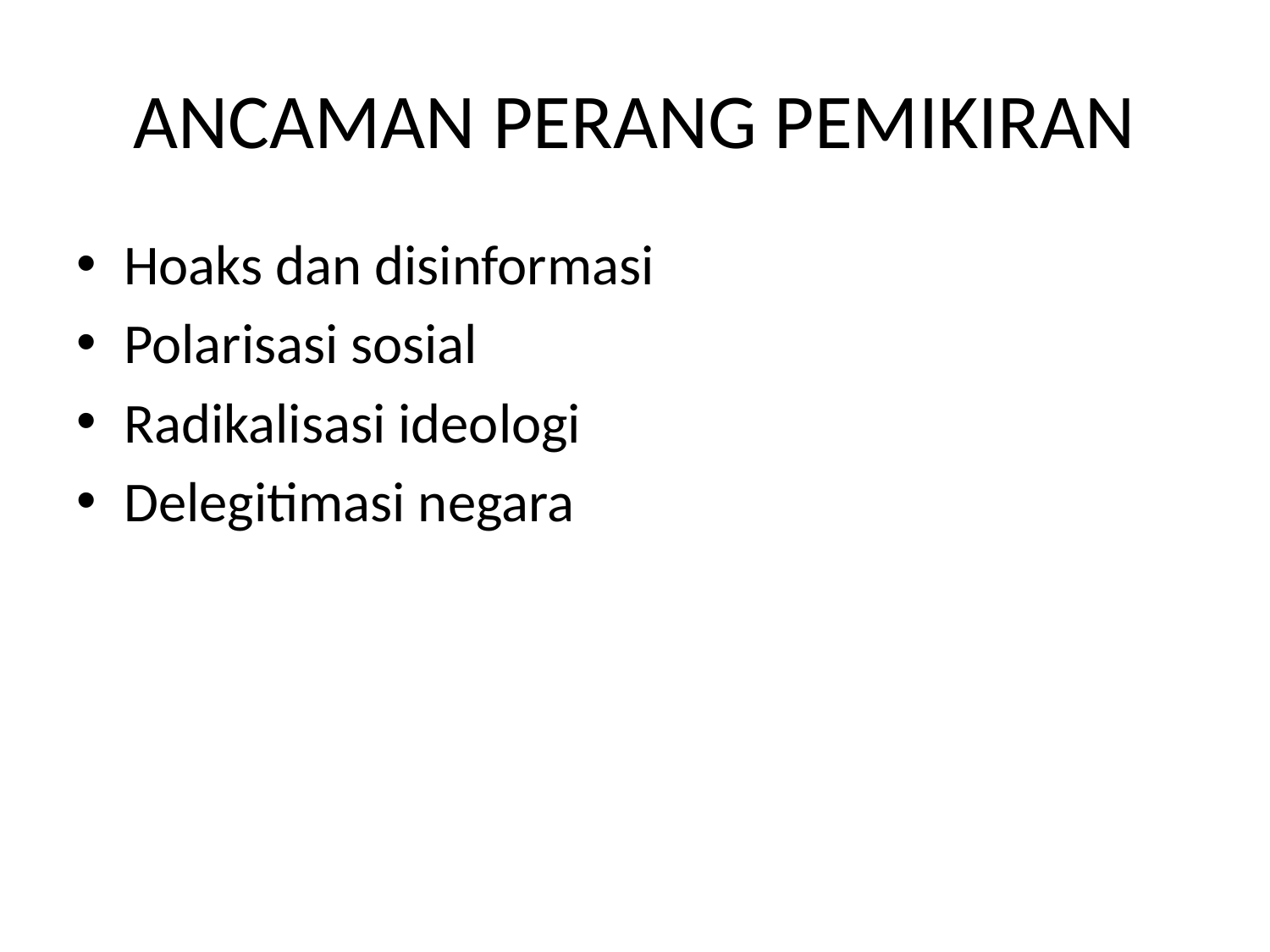

# ANCAMAN PERANG PEMIKIRAN
Hoaks dan disinformasi
Polarisasi sosial
Radikalisasi ideologi
Delegitimasi negara